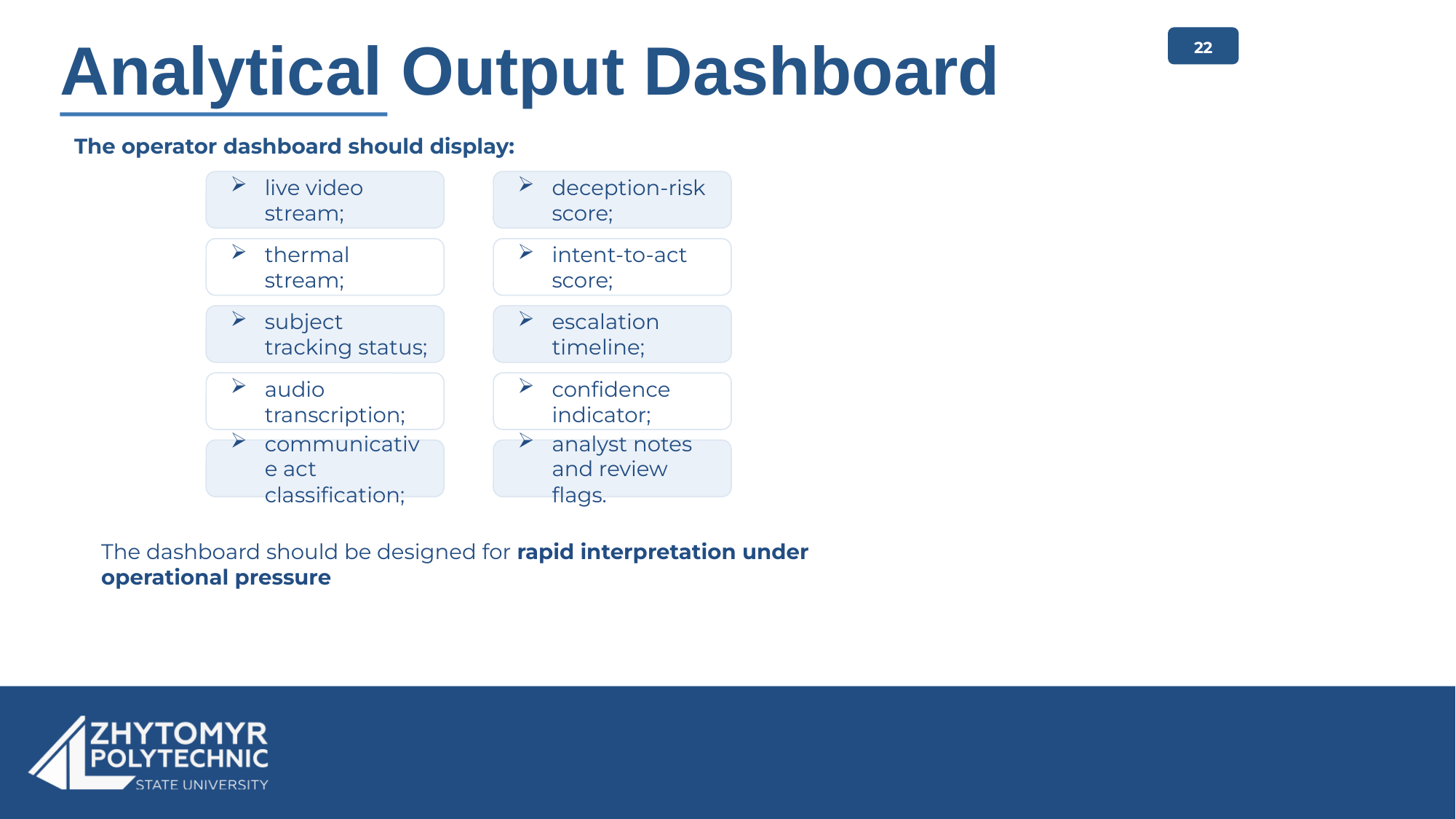

22
# Analytical Output Dashboard

The operator dashboard should display:
live video stream;
deception-risk score;
thermal stream;
intent-to-act score;
subject tracking status;
escalation timeline;
audio transcription;
confidence indicator;
communicative act classification;
analyst notes and review flags.
The dashboard should be designed for rapid interpretation under operational pressure